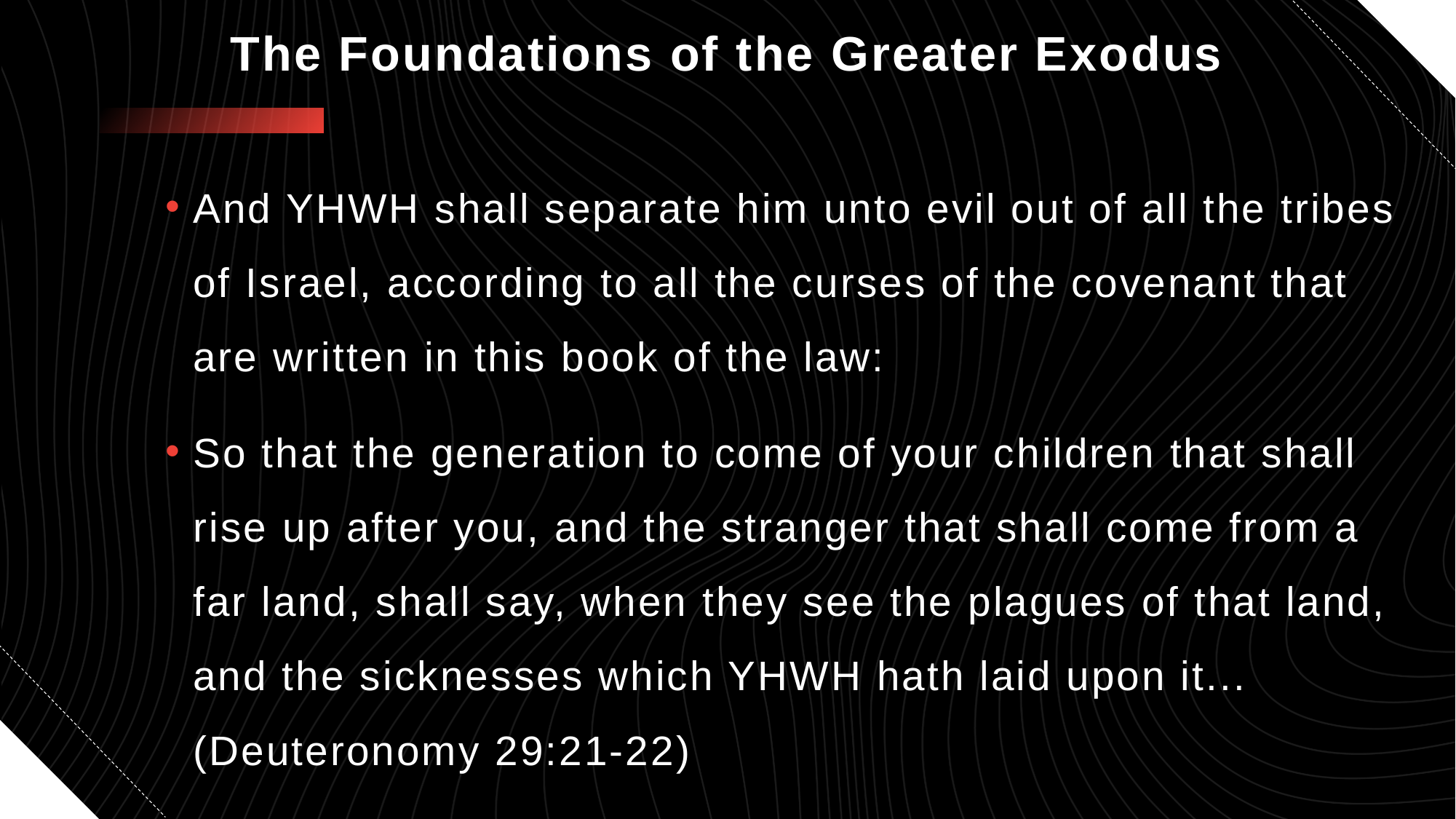

# The Foundations of the Greater Exodus
And YHWH shall separate him unto evil out of all the tribes of Israel, according to all the curses of the covenant that are written in this book of the law:
So that the generation to come of your children that shall rise up after you, and the stranger that shall come from a far land, shall say, when they see the plagues of that land, and the sicknesses which YHWH hath laid upon it... (Deuteronomy 29:21-22)